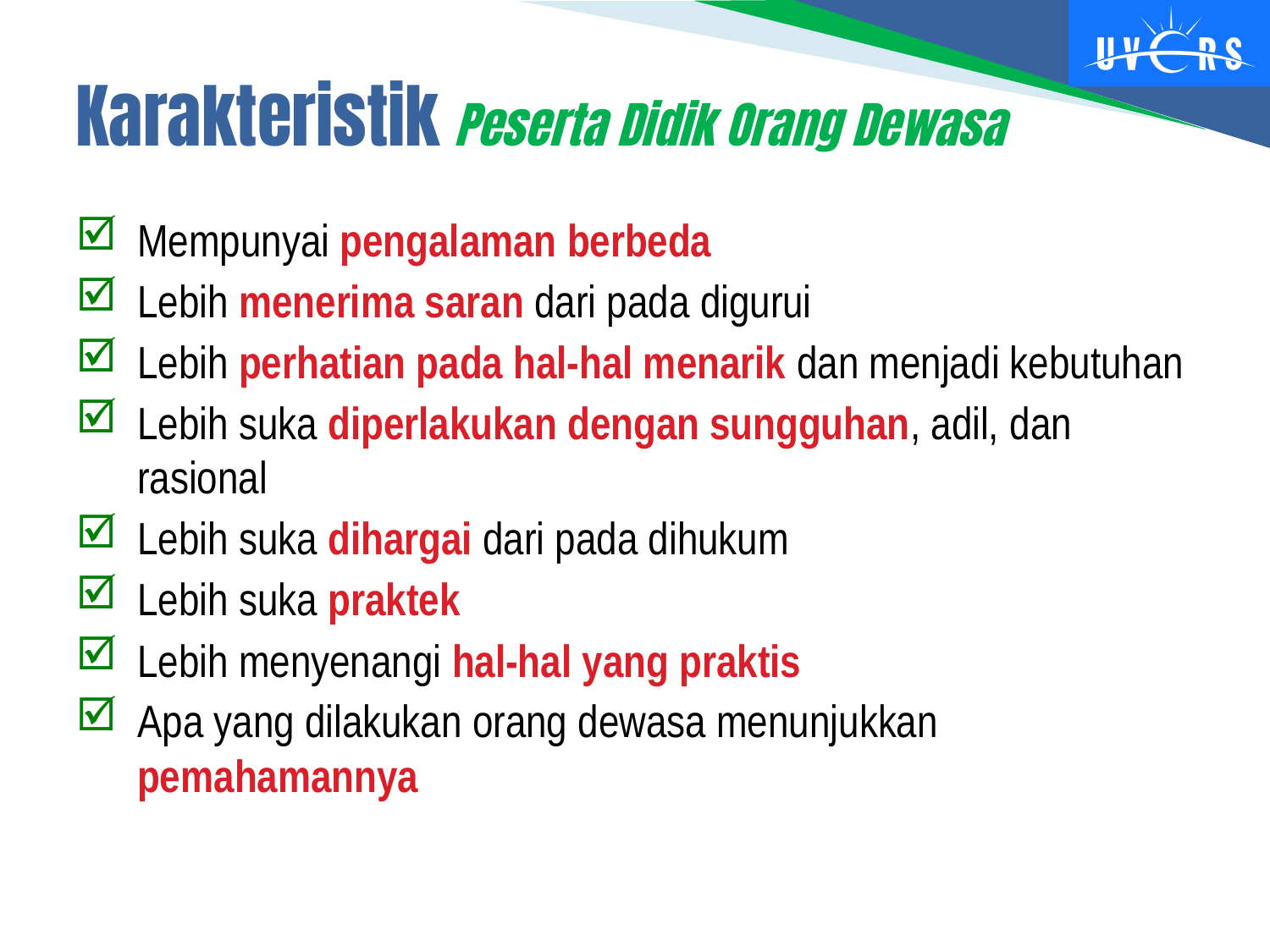

# Karakteristik Peserta Didik Orang Dewasa
Mempunyai pengalaman berbeda
Lebih menerima saran dari pada digurui
Lebih perhatian pada hal-hal menarik dan menjadi kebutuhan
Lebih suka diperlakukan dengan sungguhan, adil, dan rasional
Lebih suka dihargai dari pada dihukum
Lebih suka praktek
Lebih menyenangi hal-hal yang praktis
Apa yang dilakukan orang dewasa menunjukkan pemahamannya